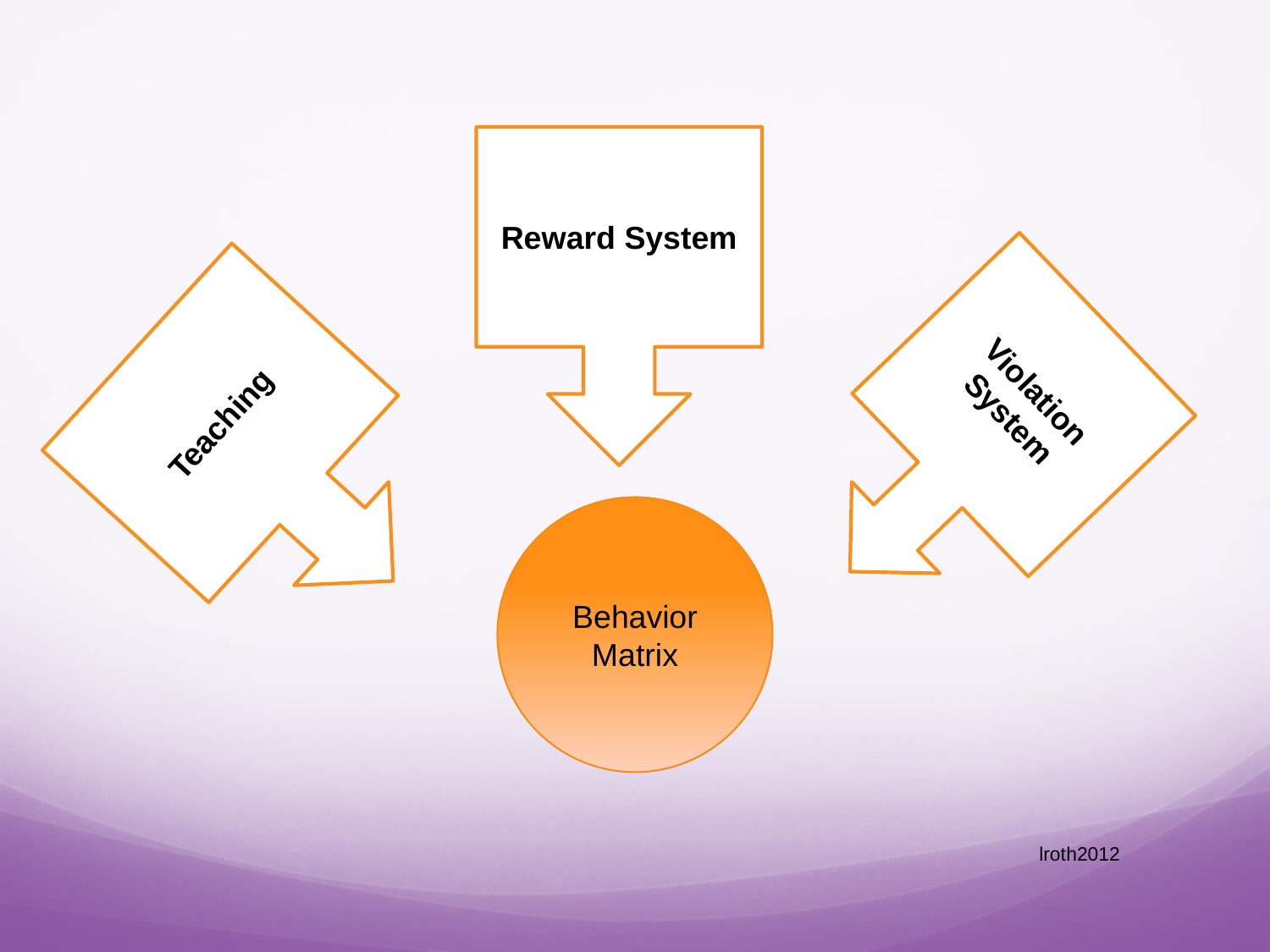

Reward System
Violation System
Teaching
Behavior Matrix
lroth2012